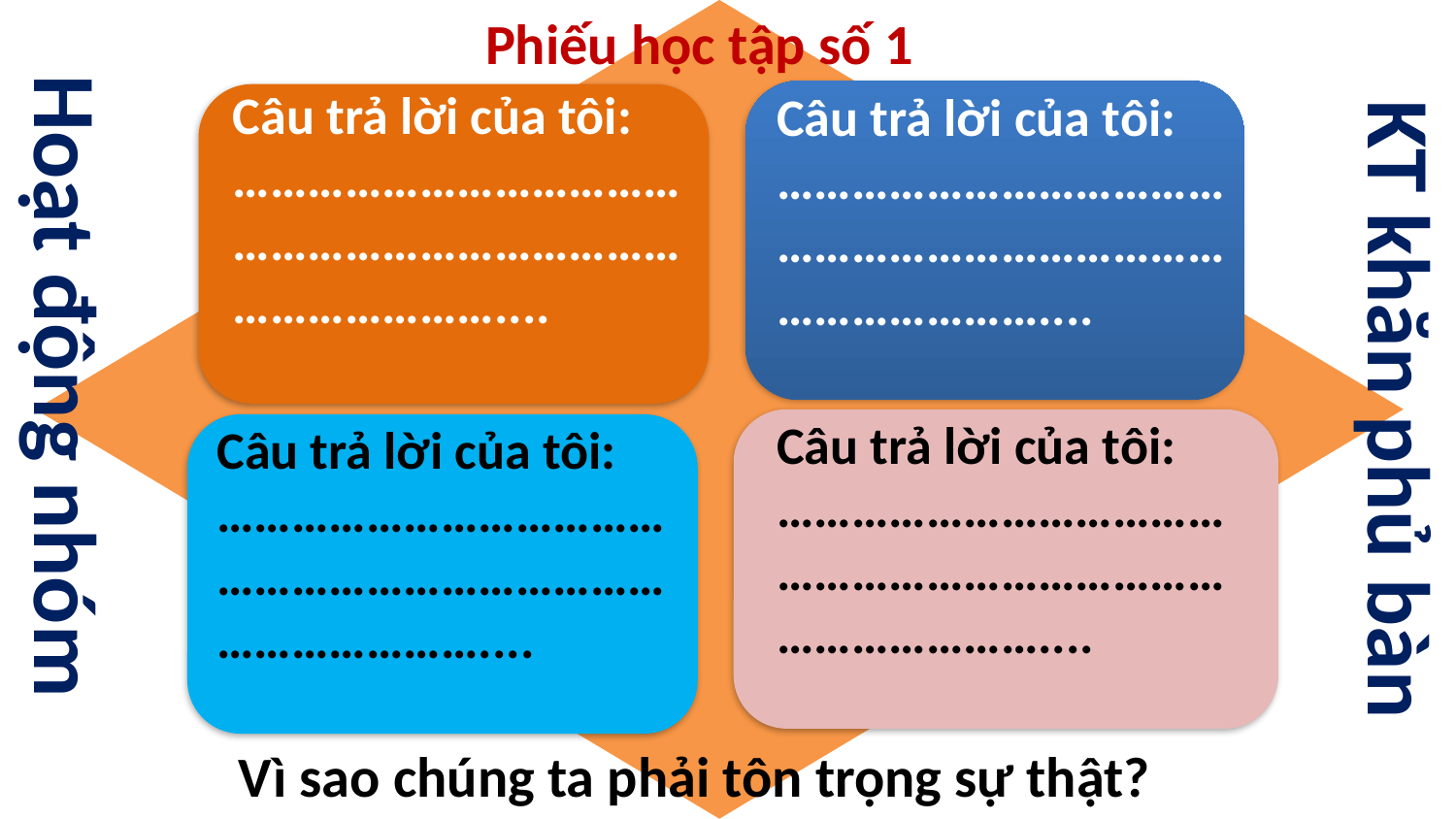

Phiếu học tập số 1
KT khăn phủ bàn
Hoạt động nhóm
Câu trả lời của tôi:
…………………………………………………………………………………....
Câu trả lời của tôi:
…………………………………………………………………………………....
Câu trả lời của tôi:
…………………………………………………………………………………....
Câu trả lời của tôi:
…………………………………………………………………………………....
Vì sao chúng ta phải tôn trọng sự thật?